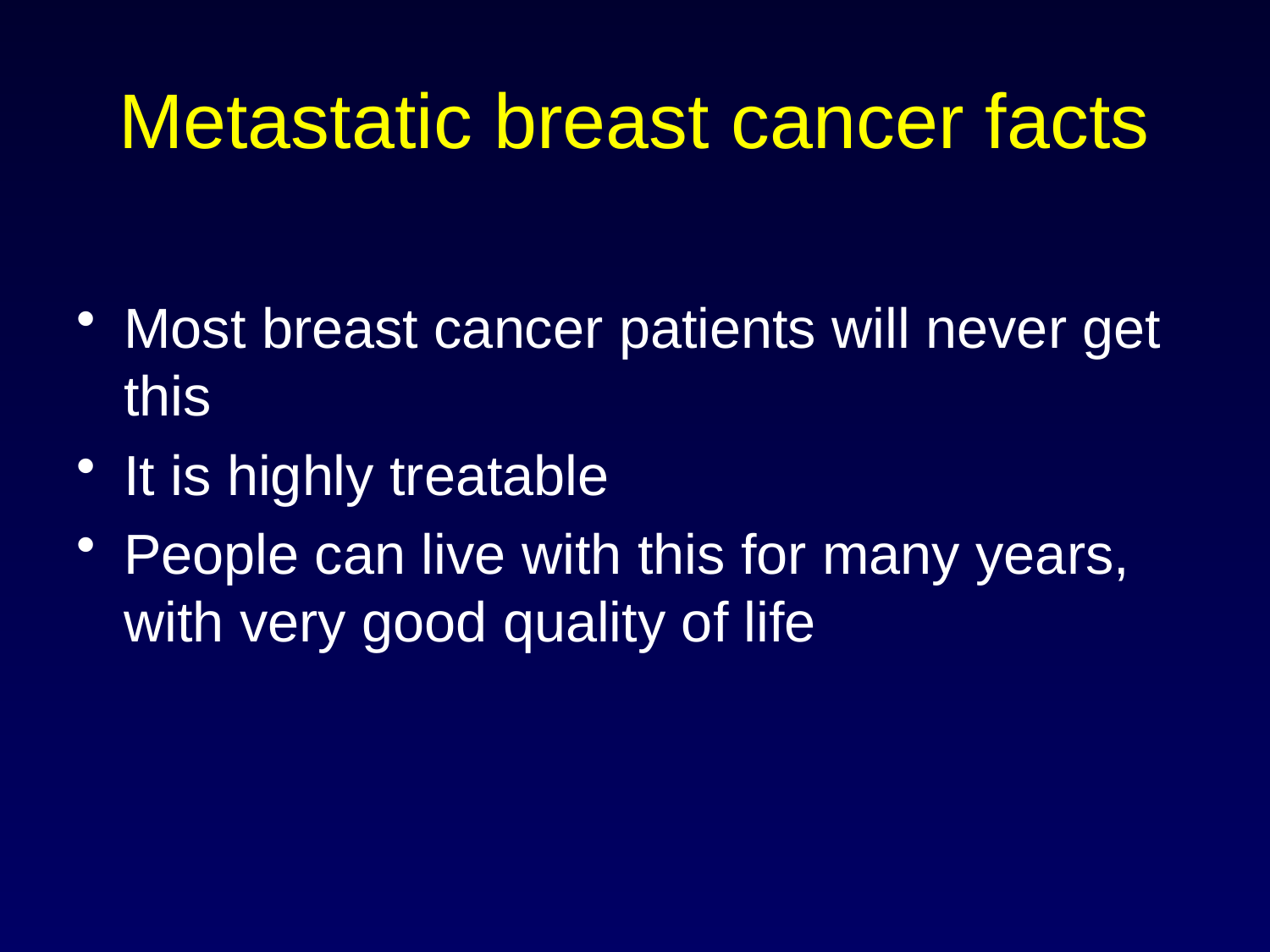

# Metastatic breast cancer facts
Most breast cancer patients will never get this
It is highly treatable
People can live with this for many years, with very good quality of life